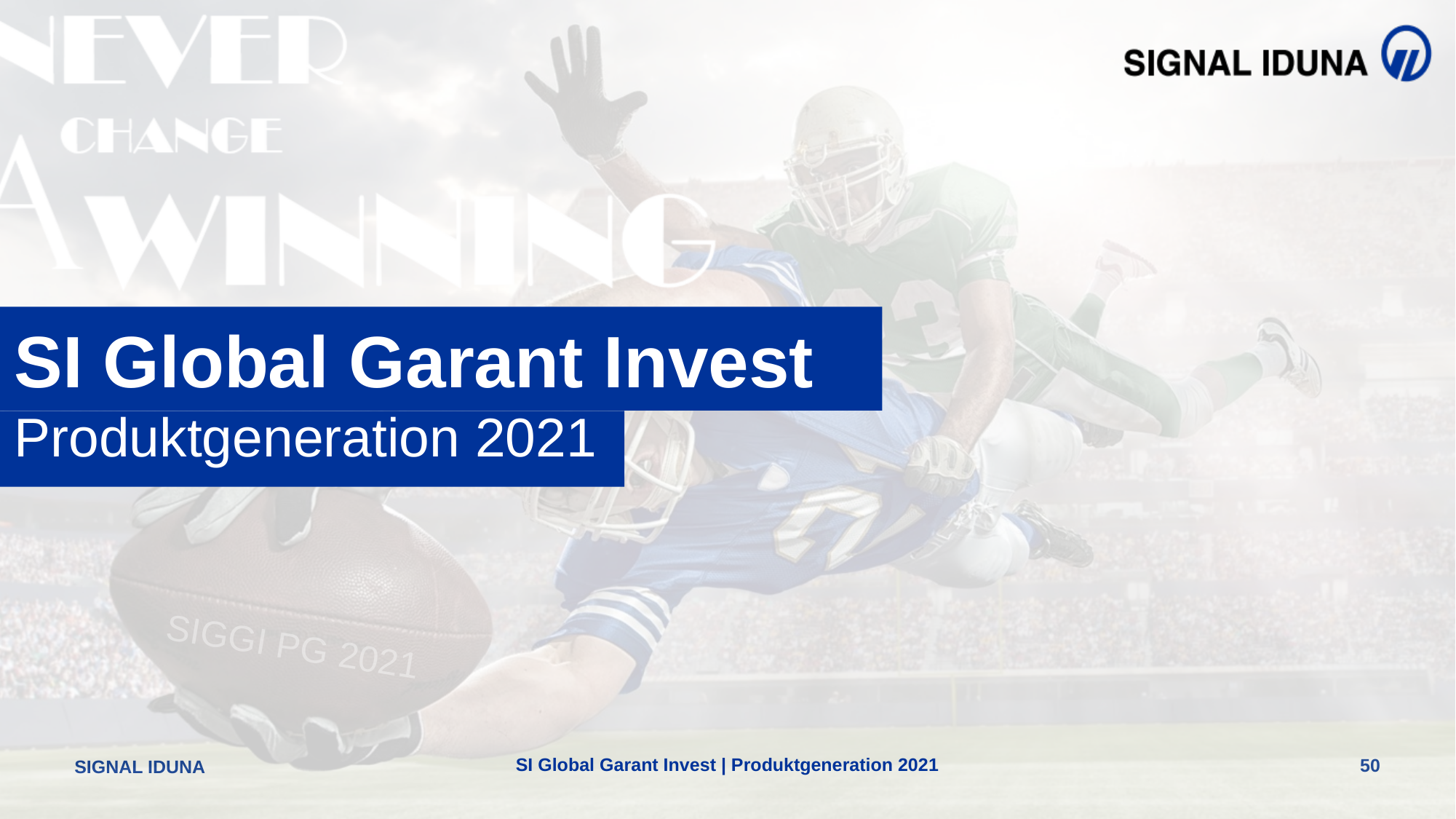

# SI Global Garant Invest Produktgeneration 2021

SI Global Garant Invest | Produktgeneration 2021